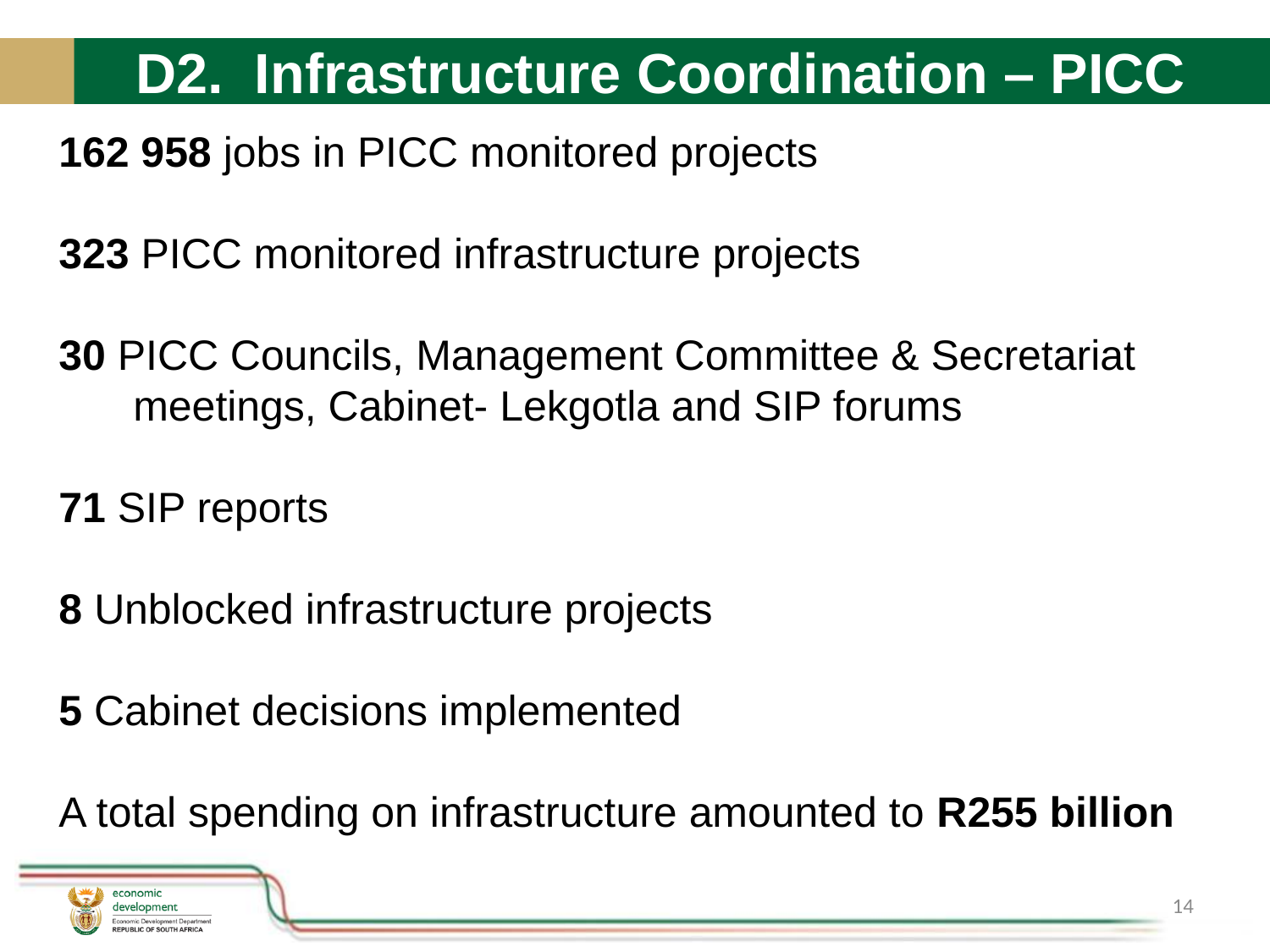

# D2.  Infrastructure Coordination – PICC
162 958 jobs in PICC monitored projects

323 PICC monitored infrastructure projects

30 PICC Councils, Management Committee & Secretariat meetings, Cabinet- Lekgotla and SIP forums

71 SIP reports

8 Unblocked infrastructure projects

5 Cabinet decisions implemented

A total spending on infrastructure amounted to R255 billion

14